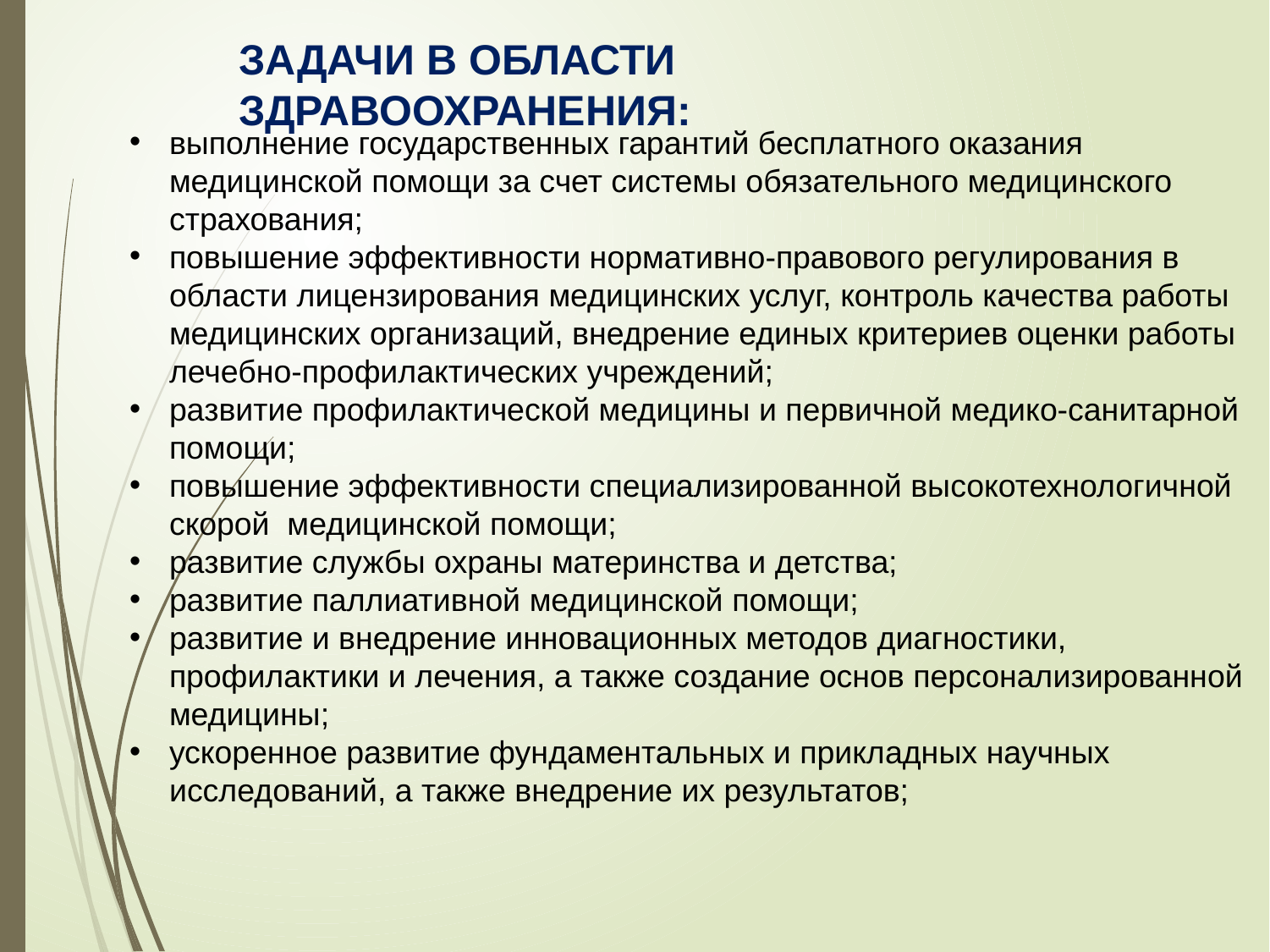

Задачи в области здравоохранения:
выполнение государственных гарантий бесплатного оказания  медицинской помощи за счет системы обязательного медицинского страхования;
повышение эффективности нормативно-правового регулирования в области лицензирования медицинских услуг, контроль качества работы медицинских организаций, внедрение единых критериев оценки работы лечебно-профилактических учреждений;
развитие профилактической медицины и первичной медико-санитарной помощи;
повышение эффективности специализированной высокотехнологичной скорой  медицинской помощи;
развитие службы охраны материнства и детства;
развитие паллиативной медицинской помощи;
развитие и внедрение инновационных методов диагностики, профилактики и лечения, а также создание основ персонализированной медицины;
ускоренное развитие фундаментальных и прикладных научных исследований, а также внедрение их результатов;